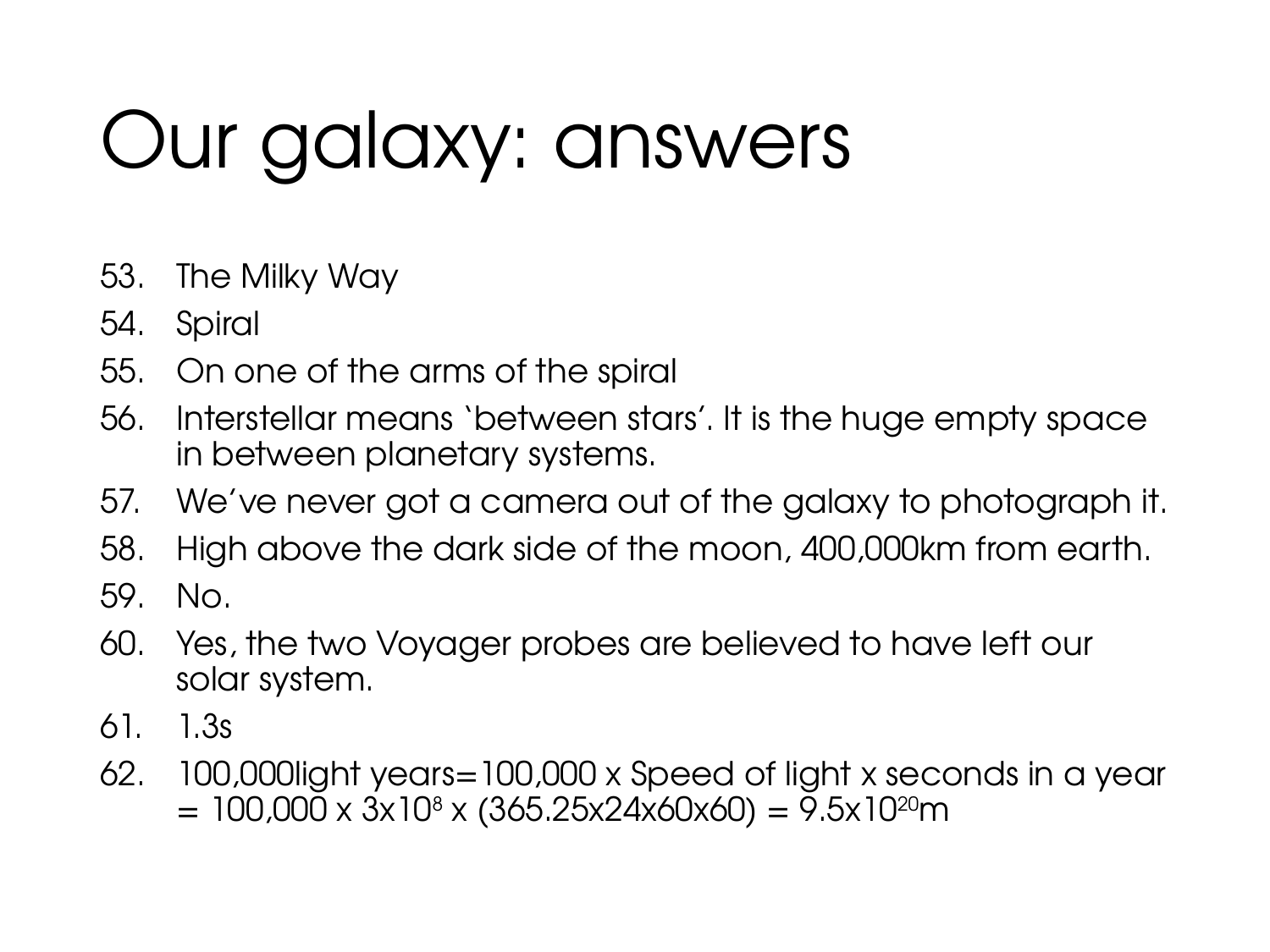

# Our galaxy: answers
The Milky Way
Spiral
On one of the arms of the spiral
Interstellar means ‘between stars’. It is the huge empty space in between planetary systems.
We’ve never got a camera out of the galaxy to photograph it.
High above the dark side of the moon, 400,000km from earth.
No.
Yes, the two Voyager probes are believed to have left our solar system.
1.3s
100,000light years=100,000 x Speed of light x seconds in a year = 100,000 x 3x108 x (365.25x24x60x60) = 9.5x1020m